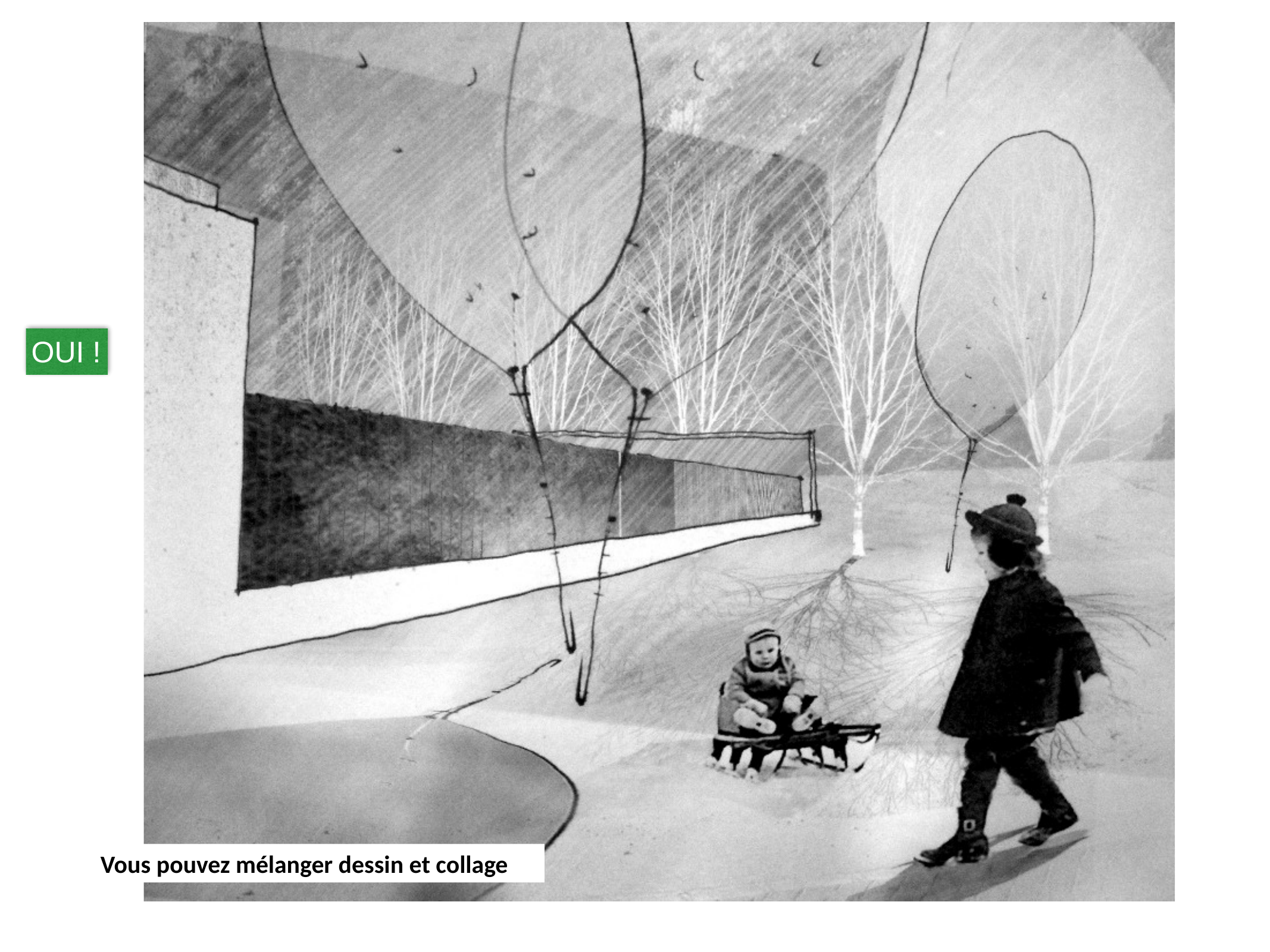

OUI !
Vous pouvez mélanger dessin et collage